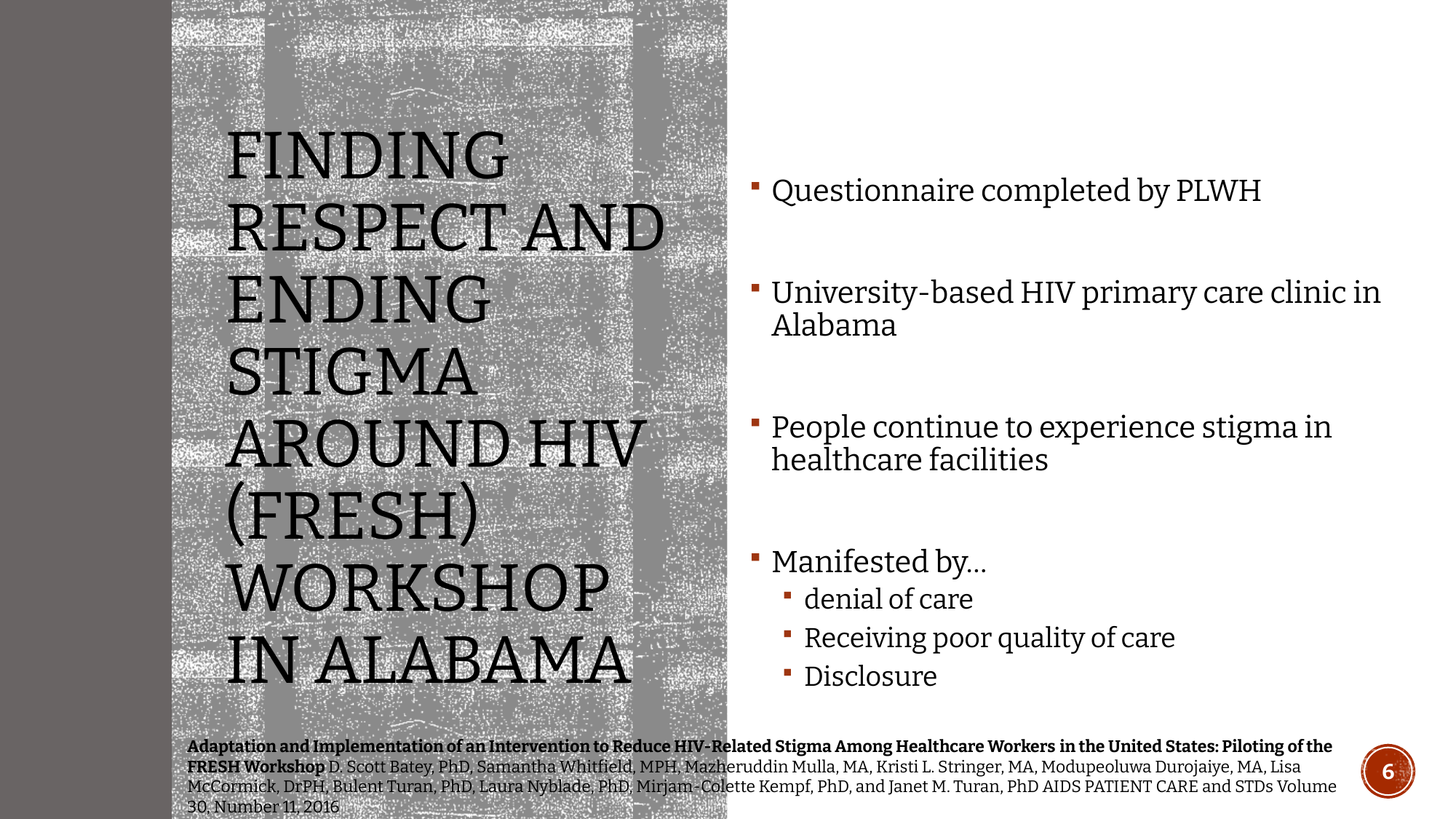

# Finding Respect and Ending Stigma around HIV (FRESH) Workshop in ALABAMA

Questionnaire completed by PLWH

University-based HIV primary care clinic in Alabama

People continue to experience stigma in healthcare facilities

Manifested by…
denial of care
Receiving poor quality of care
Disclosure
Adaptation and Implementation of an Intervention to Reduce HIV-Related Stigma Among Healthcare Workers in the United States: Piloting of the FRESH Workshop D. Scott Batey, PhD, Samantha Whitfield, MPH, Mazheruddin Mulla, MA, Kristi L. Stringer, MA, Modupeoluwa Durojaiye, MA, Lisa McCormick, DrPH, Bulent Turan, PhD, Laura Nyblade, PhD, Mirjam-Colette Kempf, PhD, and Janet M. Turan, PhD AIDS PATIENT CARE and STDs Volume 30, Number 11, 2016
6